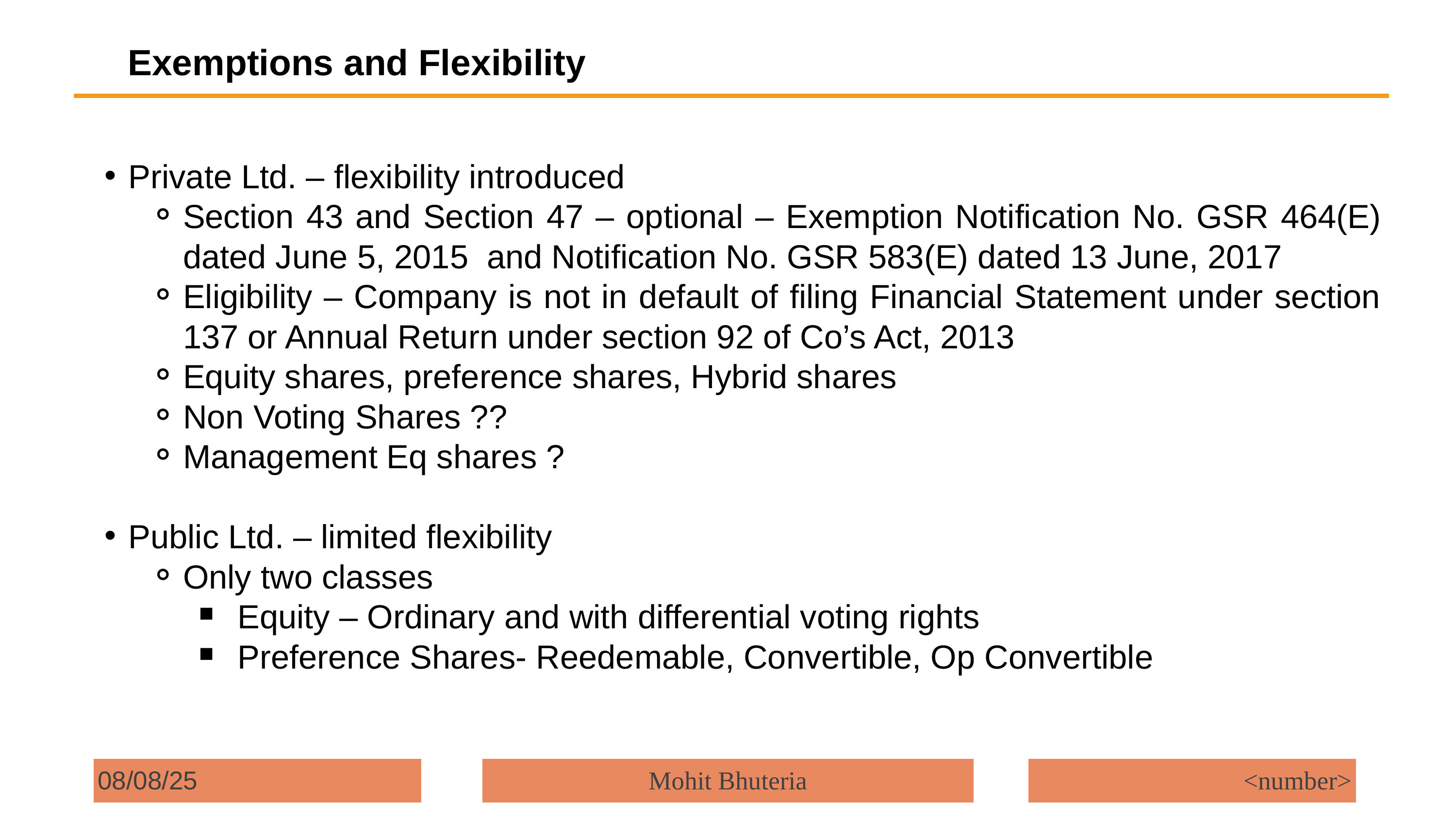

Exemptions and Flexibility

Private Ltd. – flexibility introduced
Section 43 and Section 47 – optional – Exemption Notification No. GSR 464(E) dated June 5, 2015  and Notification No. GSR 583(E) dated 13 June, 2017
Eligibility – Company is not in default of filing Financial Statement under section 137 or Annual Return under section 92 of Co’s Act, 2013
Equity shares, preference shares, Hybrid shares
Non Voting Shares ??
Management Eq shares ?

Public Ltd. – limited flexibility
Only two classes
Equity – Ordinary and with differential voting rights
Preference Shares- Reedemable, Convertible, Op Convertible

08/08/25

Mohit Bhuteria

<number>